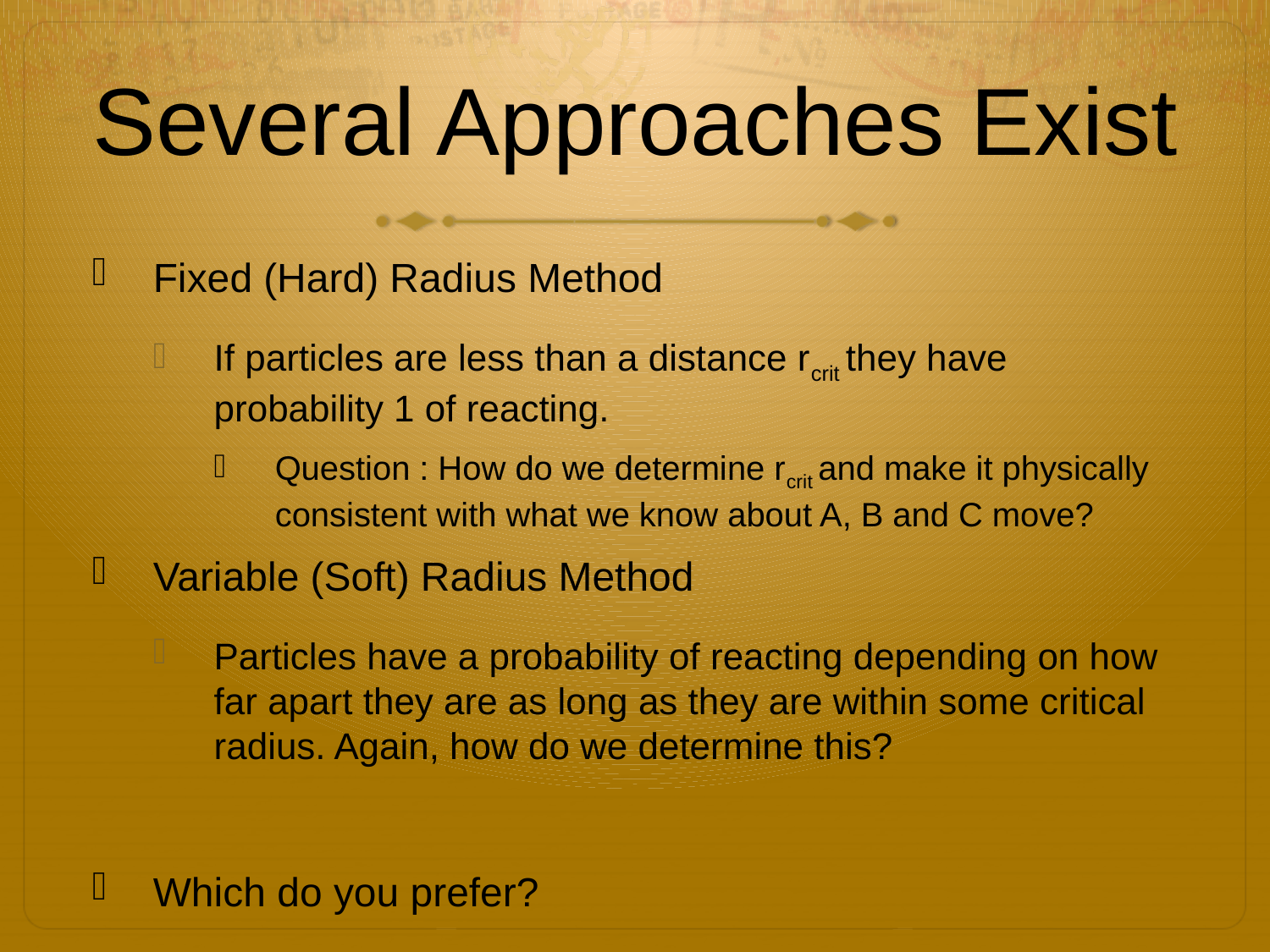

# Several Approaches Exist
Fixed (Hard) Radius Method
If particles are less than a distance rcrit they have probability 1 of reacting.
Question : How do we determine rcrit and make it physically consistent with what we know about A, B and C move?
Variable (Soft) Radius Method
Particles have a probability of reacting depending on how far apart they are as long as they are within some critical radius. Again, how do we determine this?

Which do you prefer?